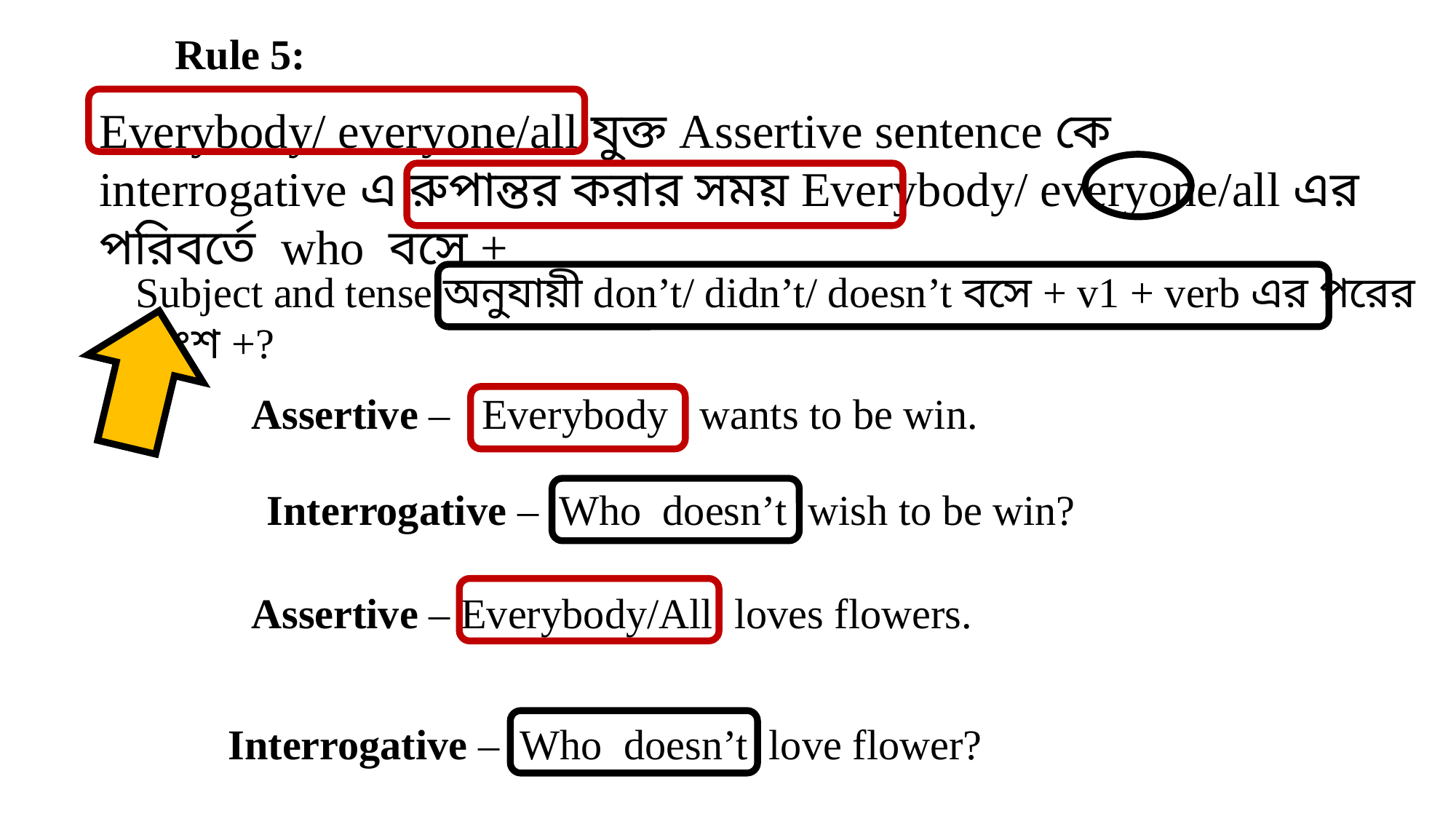

Rule 5:

Everybody/ everyone/all যুক্ত Assertive sentence কে interrogative এ রুপান্তর করার সময় Everybody/ everyone/all এর পরিবর্তে  who  বসে +

Subject and tense অনুযায়ী don’t/ didn’t/ doesn’t বসে + v1 + verb এর পরের অংশ +?

Assertive –   Everybody   wants to be win.

Interrogative –  Who  doesn’t  wish to be win?

Assertive – Everybody/All  loves flowers.

Interrogative –  Who  doesn’t  love flower?